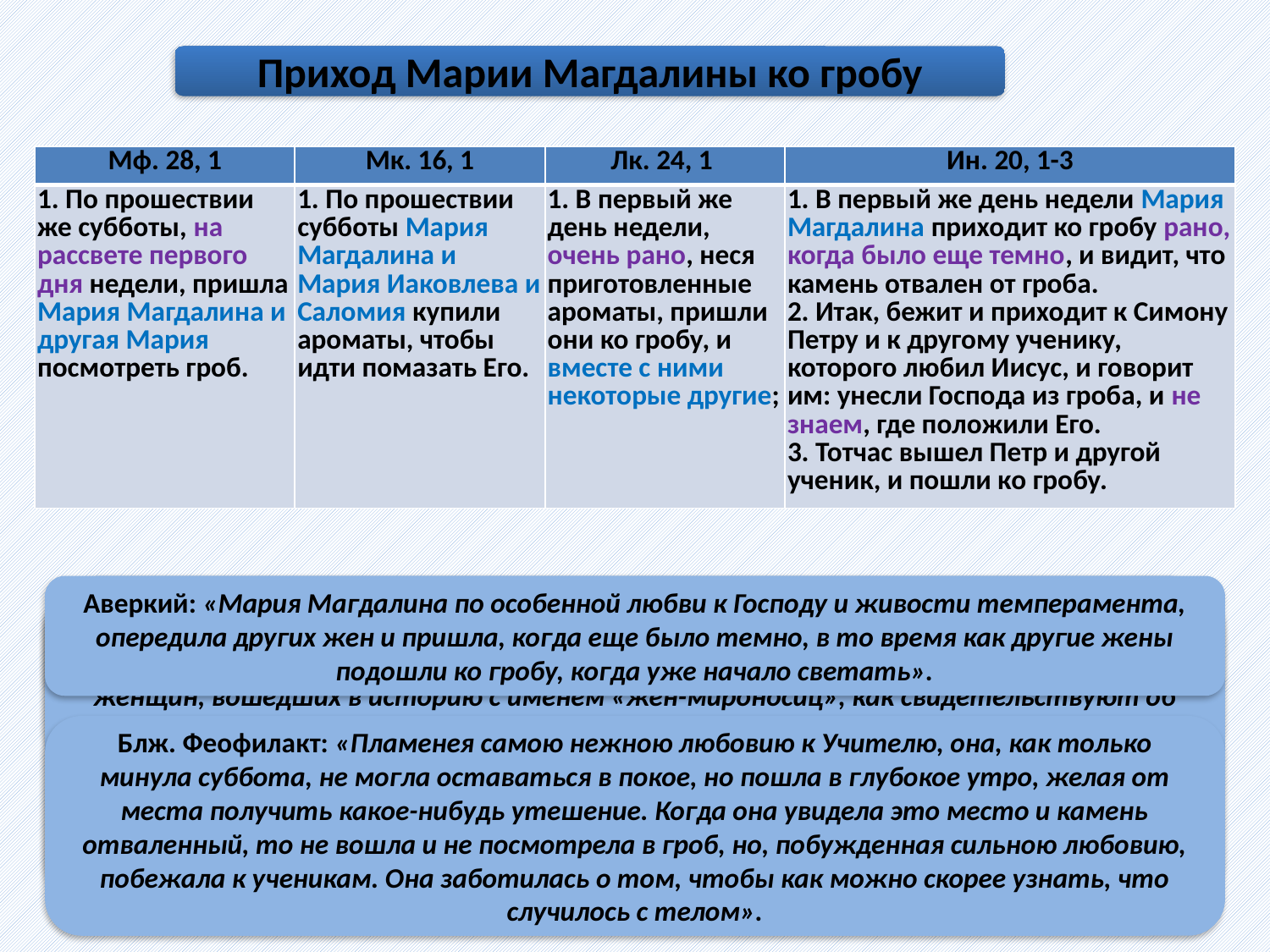

Приход Марии Магдалины ко гробу
| Мф. 28, 1 | Мк. 16, 1 | Лк. 24, 1 | Ин. 20, 1-3 |
| --- | --- | --- | --- |
| 1. По прошествии же субботы, на рассвете первого дня недели, пришла Мария Магдалина и другая Мария посмотреть гроб. | 1. По прошествии субботы Мария Магдалина и Мария Иаковлева и Саломия купили ароматы, чтобы идти помазать Его. | 1. В первый же день недели, очень рано, неся приготовленные ароматы, пришли они ко гробу, и вместе с ними некоторые другие; | 1. В первый же день недели Мария Магдалина приходит ко гробу рано, когда было еще темно, и видит, что камень отвален от гроба. 2. Итак, бежит и приходит к Симону Петру и к другому ученику, которого любил Иисус, и говорит им: унесли Господа из гроба, и не знаем, где положили Его. 3. Тотчас вышел Петр и другой ученик, и пошли ко гробу. |
Аверкий: «Проведя, по заповеди, всю субботу в покое, на первый день недели, уже на рассвете поспешили ко гробу, чтобы исполнить свое благочестивое желание и последний долг любви по отношению к своему Возлюблен­ному Учителю. Во главе этих женщин, вошедших в историю с именем «жен-мироносиц», как свидетельствуют об этом все четыре Евангелиста, была Мария Магдалина: за ней следовала «другая Мария», или Мария Иаковлева, Саломия и другие жены, последовавшие Господу от Галилеи. Это был целый сонм жен, из которых одни шли быстро, почти бежали быть может, другие шли медленнее, не с такой большой поспешностью. Нет ничего удивительного поэтому, что и время их прихода ко гробу у Евангелистов определяется различно».
Аверкий: «Мария Магдалина по особенной любви к Господу и живости темперамента, опередила других жен и пришла, когда еще было темно, в то время как другие жены подошли ко гробу, когда уже начало светать».
Блж. Иероним: «Что в Евангелиях описываются различно времена появления этих женщин у гроба, это не есть доказательств лжи, как представляют дело люди нечестивые. Это показывает на их частые посещения гроба: они то прибегали, то уходили в нетерпении, не желая надолго оставить гроб Господа».
Блж. Феофилакт: «Пламенея самою нежною любовию к Учителю, она, как только минула суббота, не могла оставаться в покое, но пошла в глубокое утро, желая от места получить какое-нибудь утешение. Когда она увидела это место и камень отваленный, то не вошла и не посмотрела в гроб, но, побужденная сильною любовию, побежала к ученикам. Она заботилась о том, чтобы как можно скорее узнать, что случилось с телом».